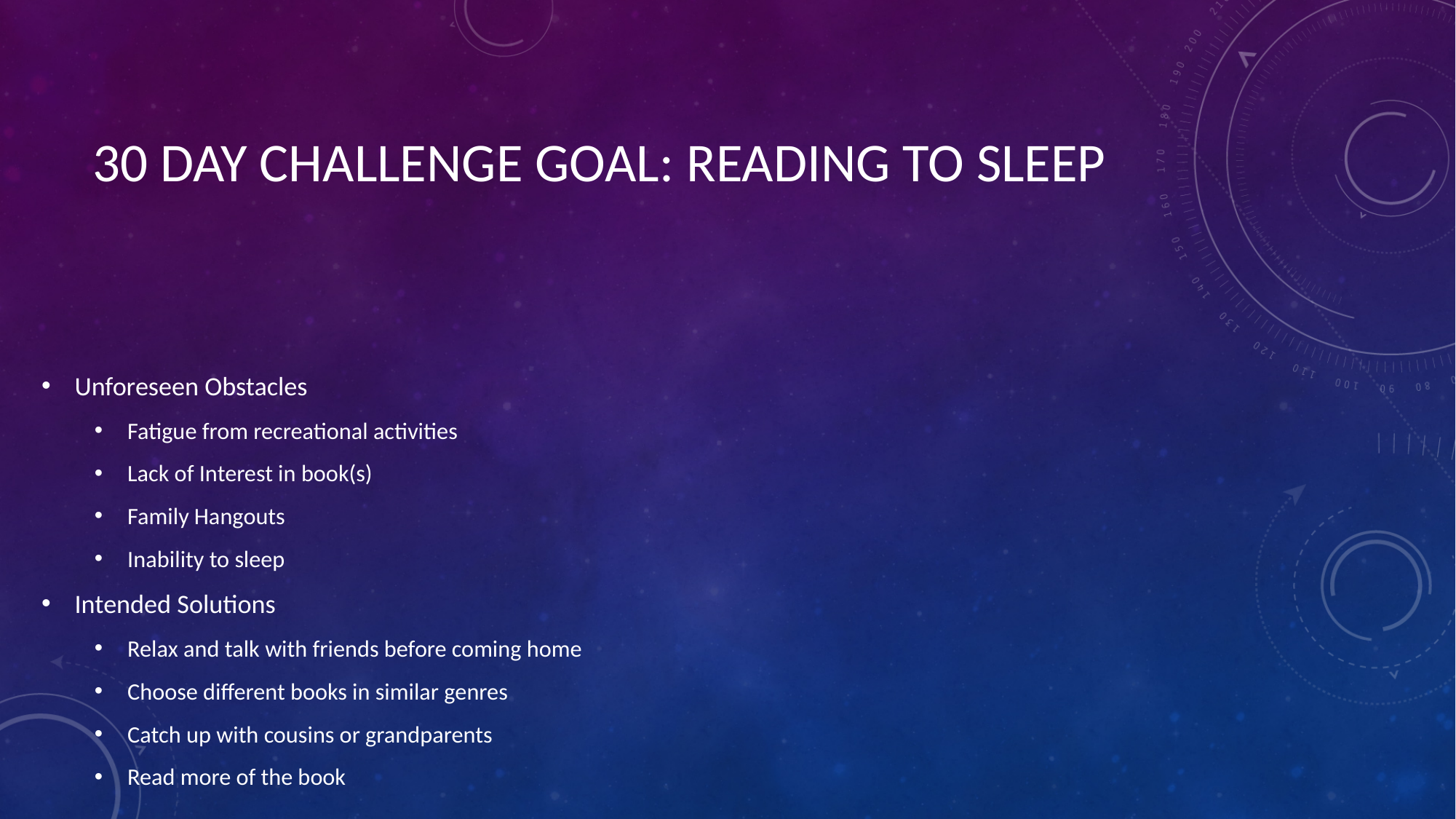

# 30 Day challenge goal: reading to sleep
Unforeseen Obstacles
Fatigue from recreational activities
Lack of Interest in book(s)
Family Hangouts
Inability to sleep
Intended Solutions
Relax and talk with friends before coming home
Choose different books in similar genres
Catch up with cousins or grandparents
Read more of the book